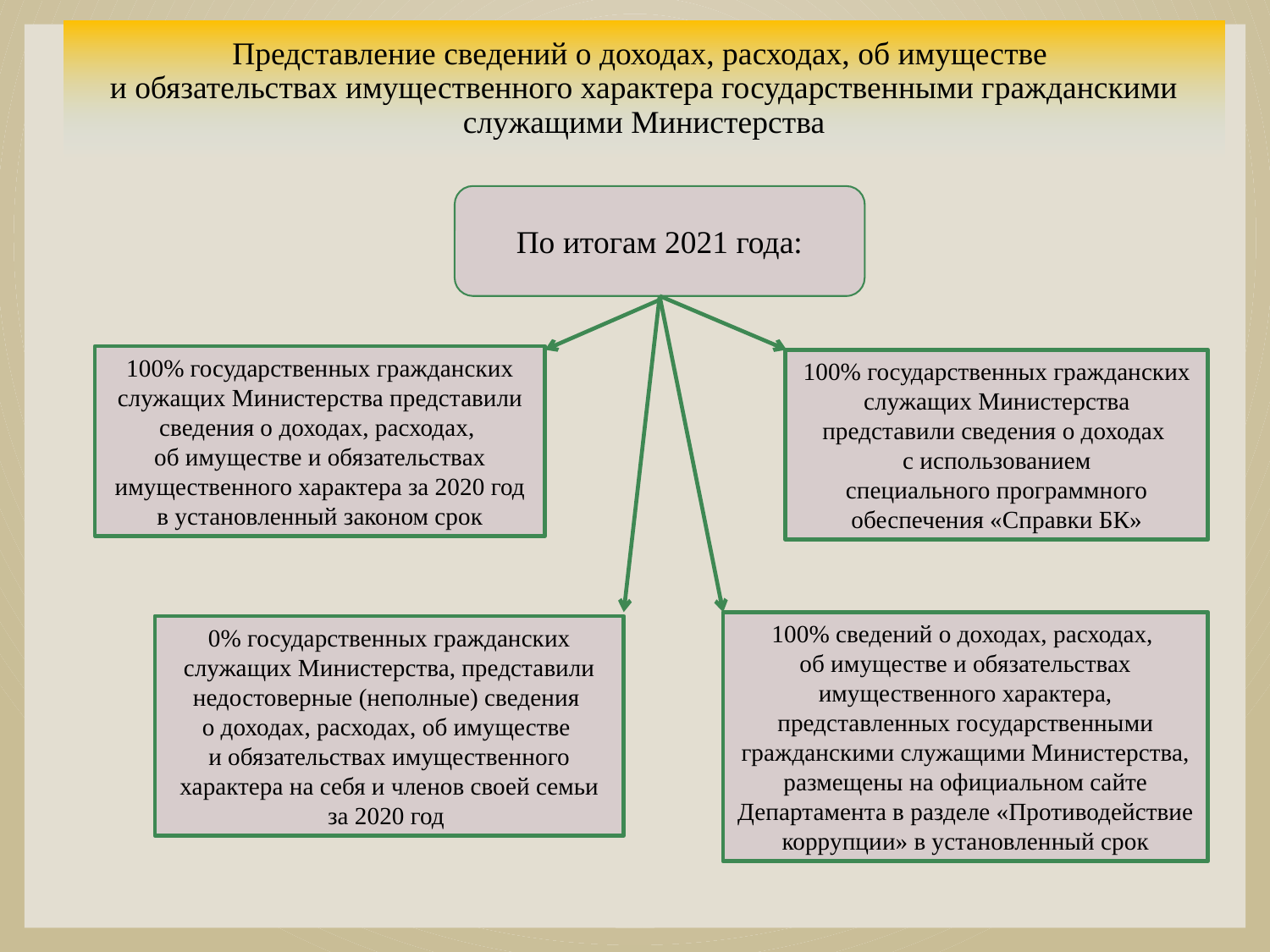

# Представление сведений о доходах, расходах, об имуществе и обязательствах имущественного характера государственными гражданскими служащими Министерства
По итогам 2021 года:
100% государственных гражданских служащих Министерства представили сведения о доходах, расходах,
об имуществе и обязательствах имущественного характера за 2020 год в установленный законом срок
100% государственных гражданских служащих Министерства представили сведения о доходах
с использованием
специального программного
обеспечения «Справки БК»
100% сведений о доходах, расходах,
об имуществе и обязательствах имущественного характера, представленных государственными гражданскими служащими Министерства, размещены на официальном сайте Департамента в разделе «Противодействие коррупции» в установленный срок
0% государственных гражданских служащих Министерства, представили недостоверные (неполные) сведения
о доходах, расходах, об имуществе
и обязательствах имущественного характера на себя и членов своей семьи за 2020 год